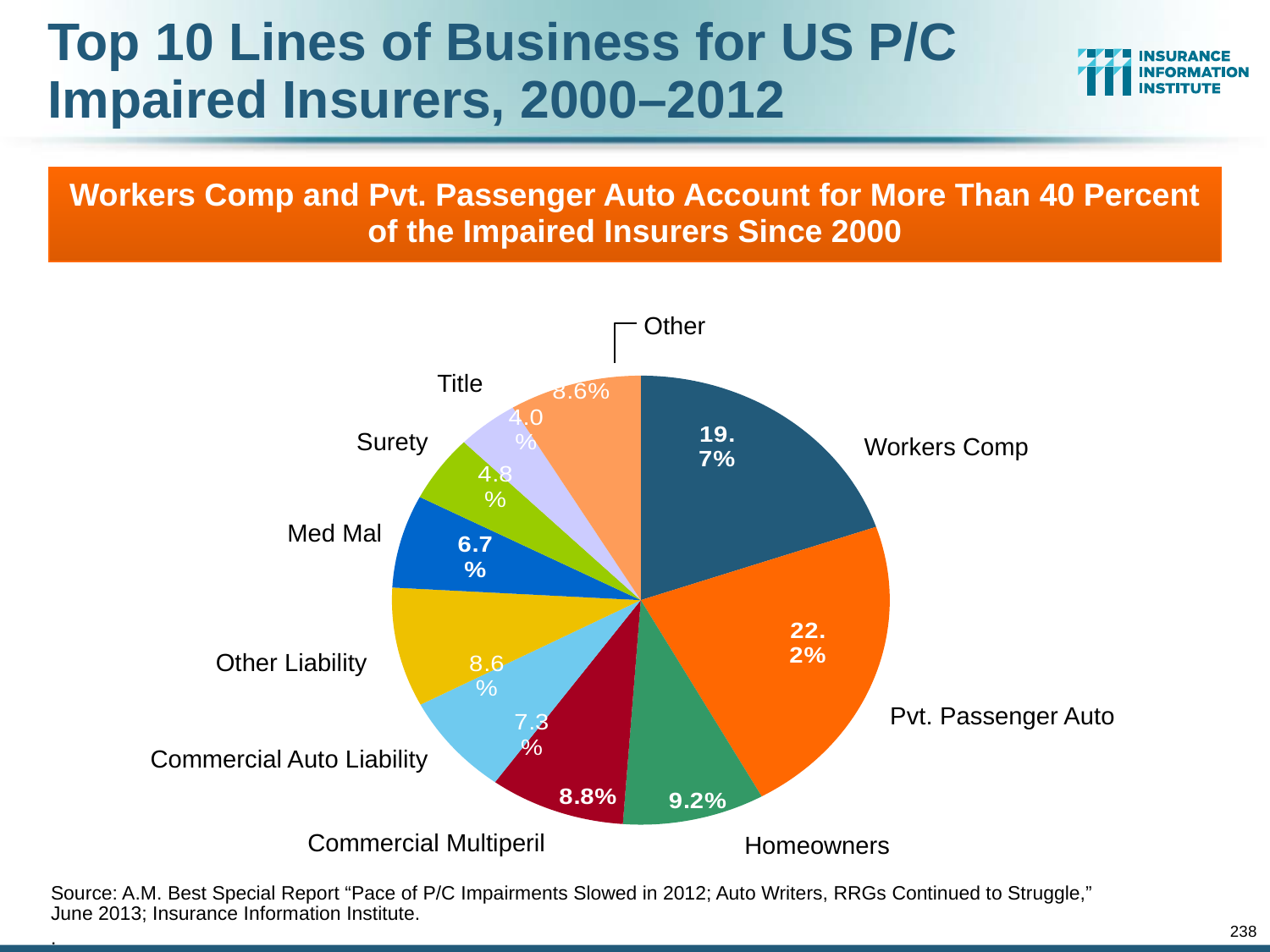

# Top 10 Lines of Business for US P/C Impaired Insurers, 2000–2012
Workers Comp and Pvt. Passenger Auto Account for More Than 40 Percent of the Impaired Insurers Since 2000
Other

### Chart

| Category | Rating |
|---|---|
| Workers Comp | 94.0 |
| Pvt Pass Auto | 106.0 |
| HO | 44.0 |
| CMP | 42.0 |
| Comml Auto Liab | 35.0 |
| Other Liability | 41.0 |
| Med Mal | 32.0 |
| Surety | 23.0 |
| Title | 19.0 |
| Other | 41.0 |
Title
Surety
Workers Comp
Med Mal
Other Liability
Pvt. Passenger Auto
Commercial Auto Liability
Commercial Multiperil
Homeowners

Source: A.M. Best Special Report “Pace of P/C Impairments Slowed in 2012; Auto Writers, RRGs Continued to Struggle,” June 2013; Insurance Information Institute.
.
238
12/01/09 - 9pm